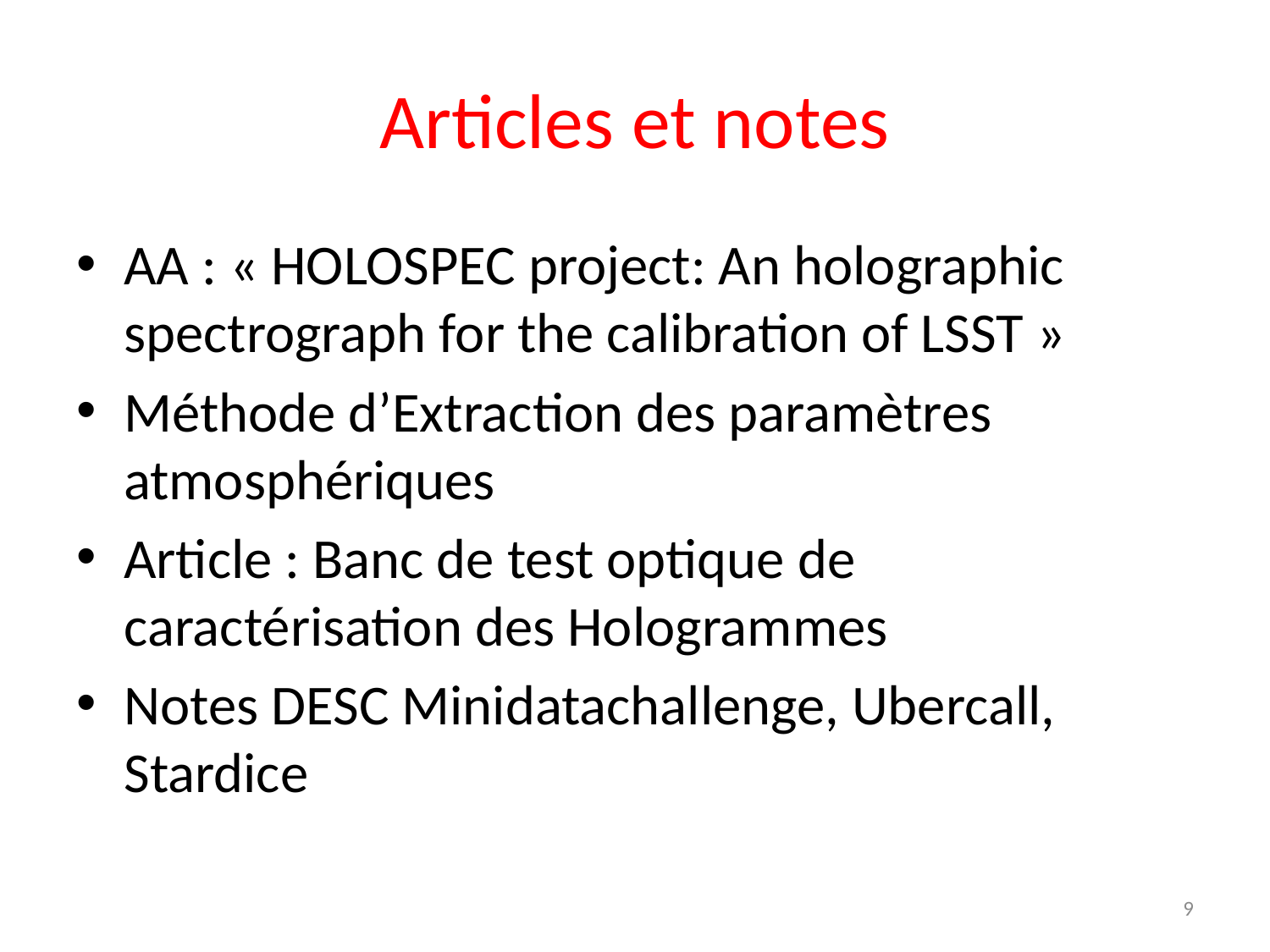

# Articles et notes
AA : « HOLOSPEC project: An holographic spectrograph for the calibration of LSST »
Méthode d’Extraction des paramètres atmosphériques
Article : Banc de test optique de caractérisation des Hologrammes
Notes DESC Minidatachallenge, Ubercall, Stardice

9